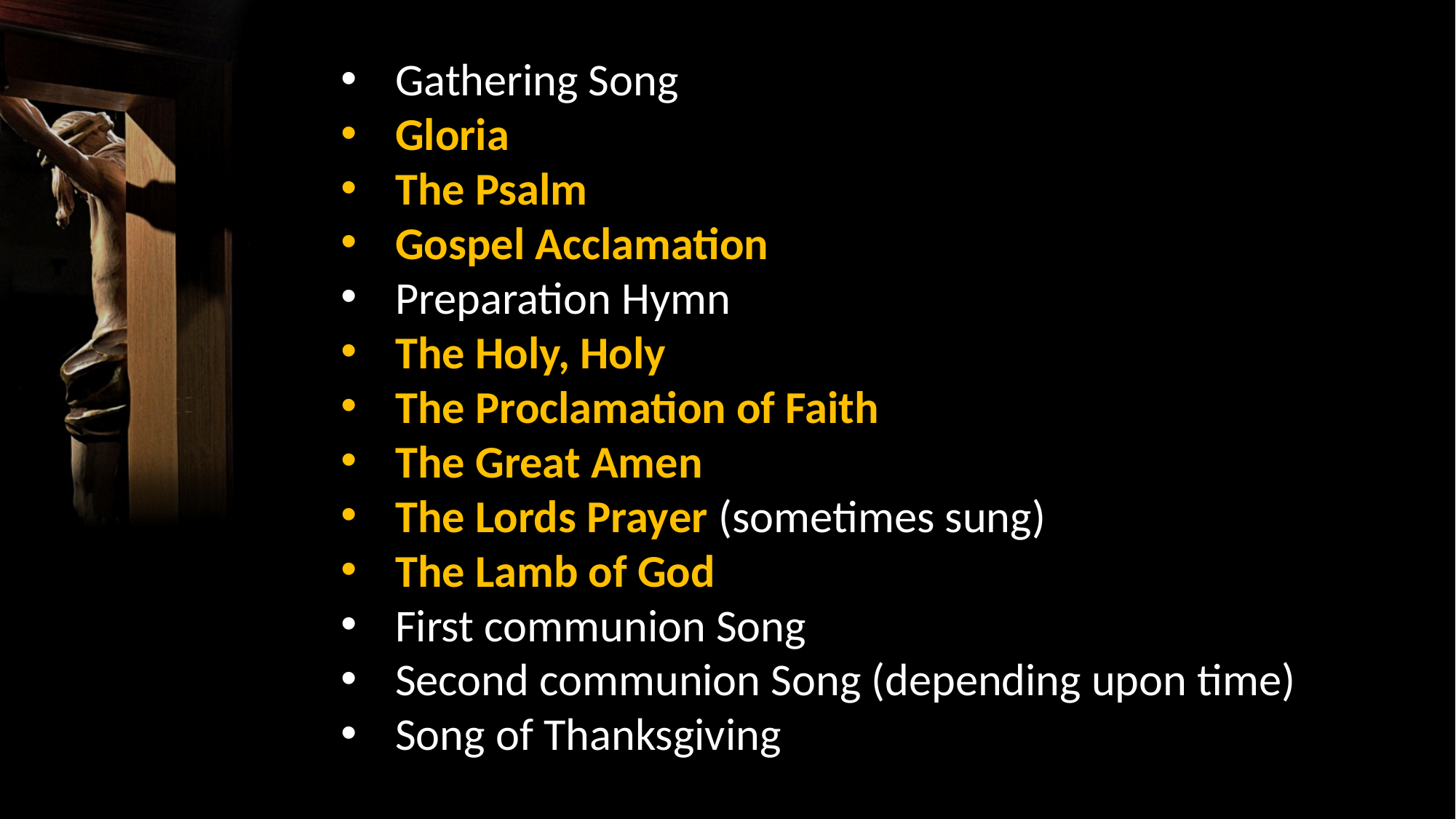

Gathering Song
Gloria
The Psalm
Gospel Acclamation
Preparation Hymn
The Holy, Holy
The Proclamation of Faith
The Great Amen
The Lords Prayer (sometimes sung)
The Lamb of God
First communion Song
Second communion Song (depending upon time)
Song of Thanksgiving